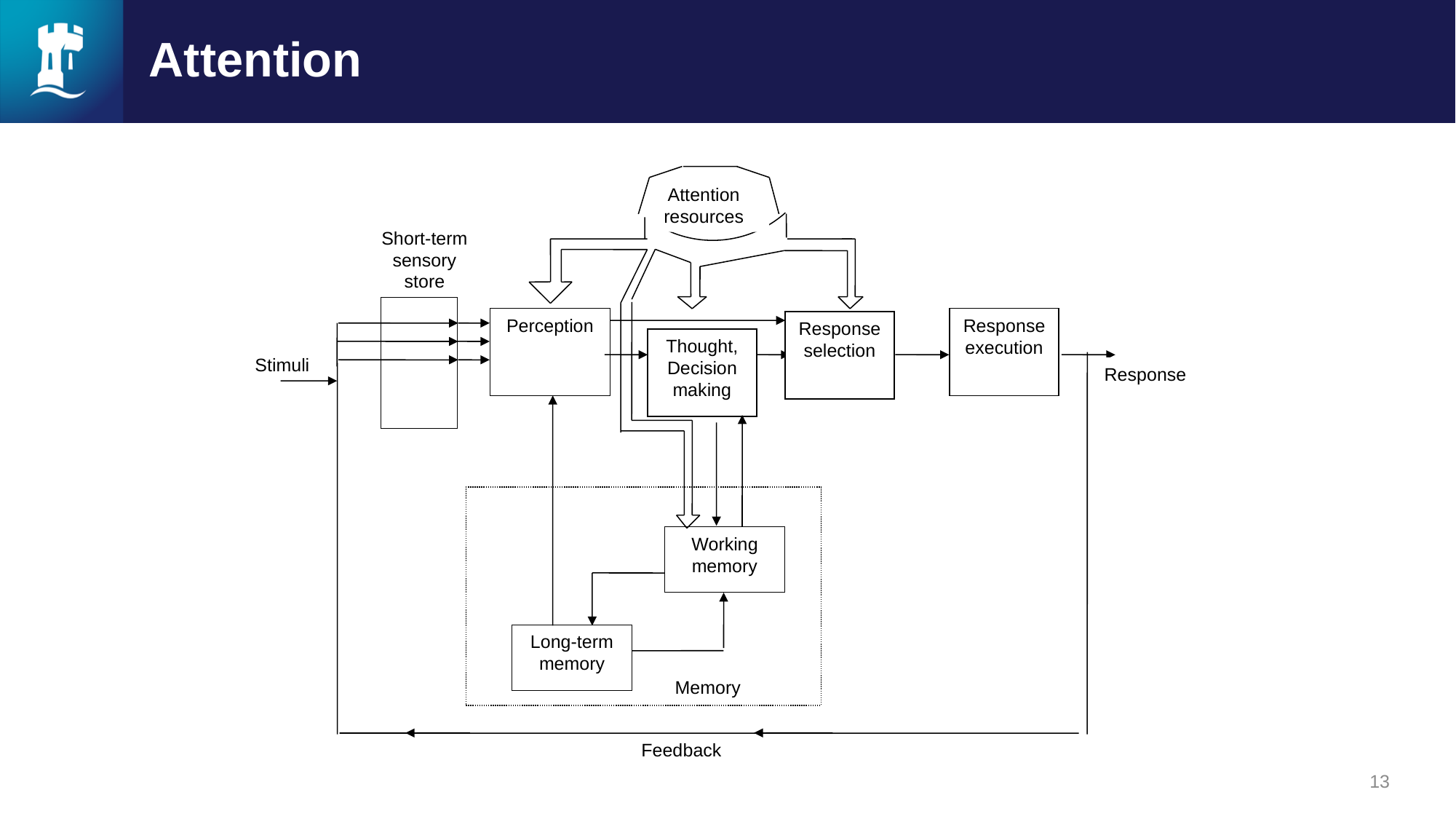

# Attention

Attention resources

Short-term sensory store

Perception
Response execution
Response selection

Thought,
Decision making

Stimuli

Response

Working memory

Long-term memory

Memory

Feedback
13